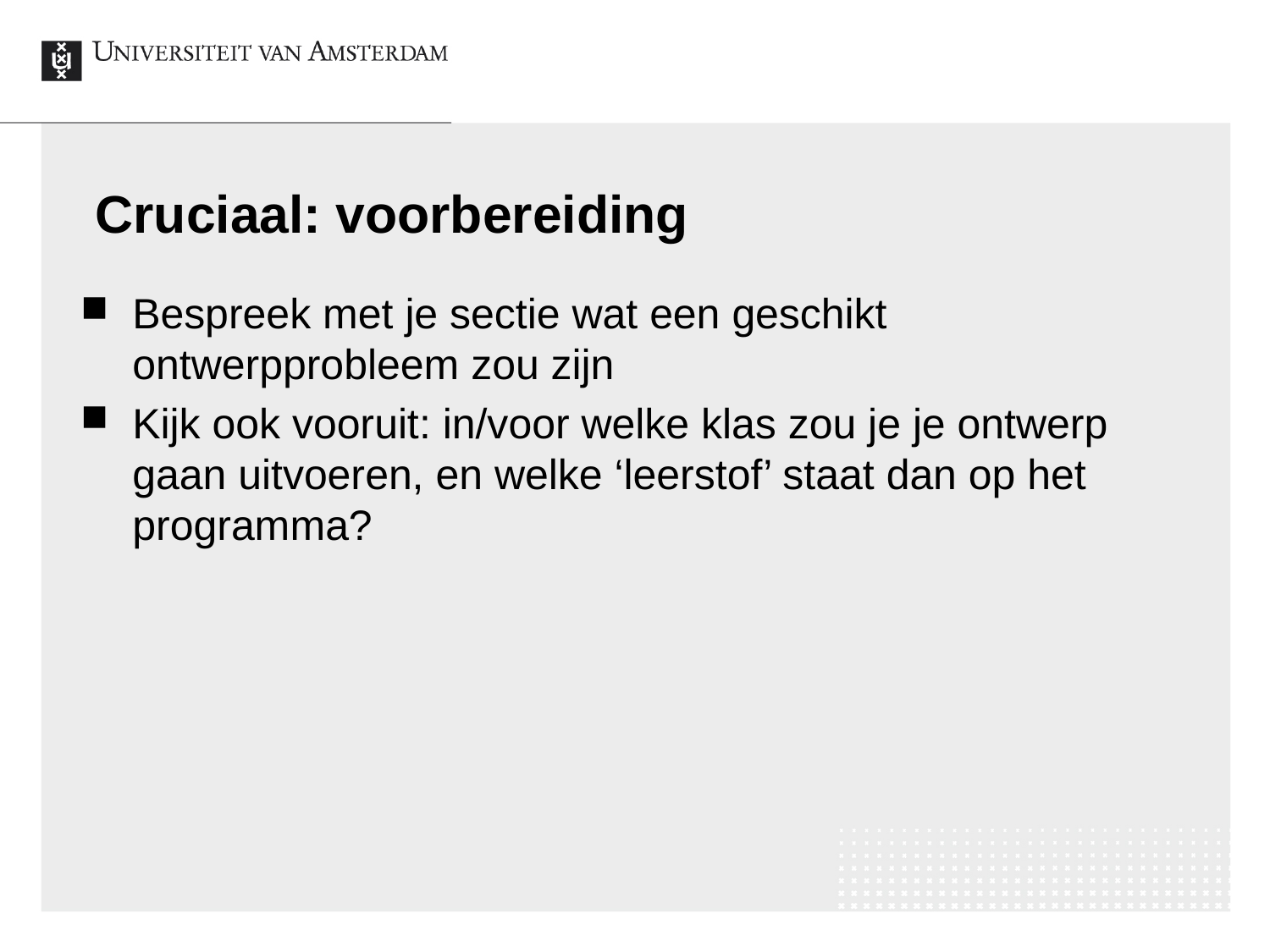

# Cruciaal: voorbereiding
Bespreek met je sectie wat een geschikt ontwerpprobleem zou zijn
Kijk ook vooruit: in/voor welke klas zou je je ontwerp gaan uitvoeren, en welke ‘leerstof’ staat dan op het programma?